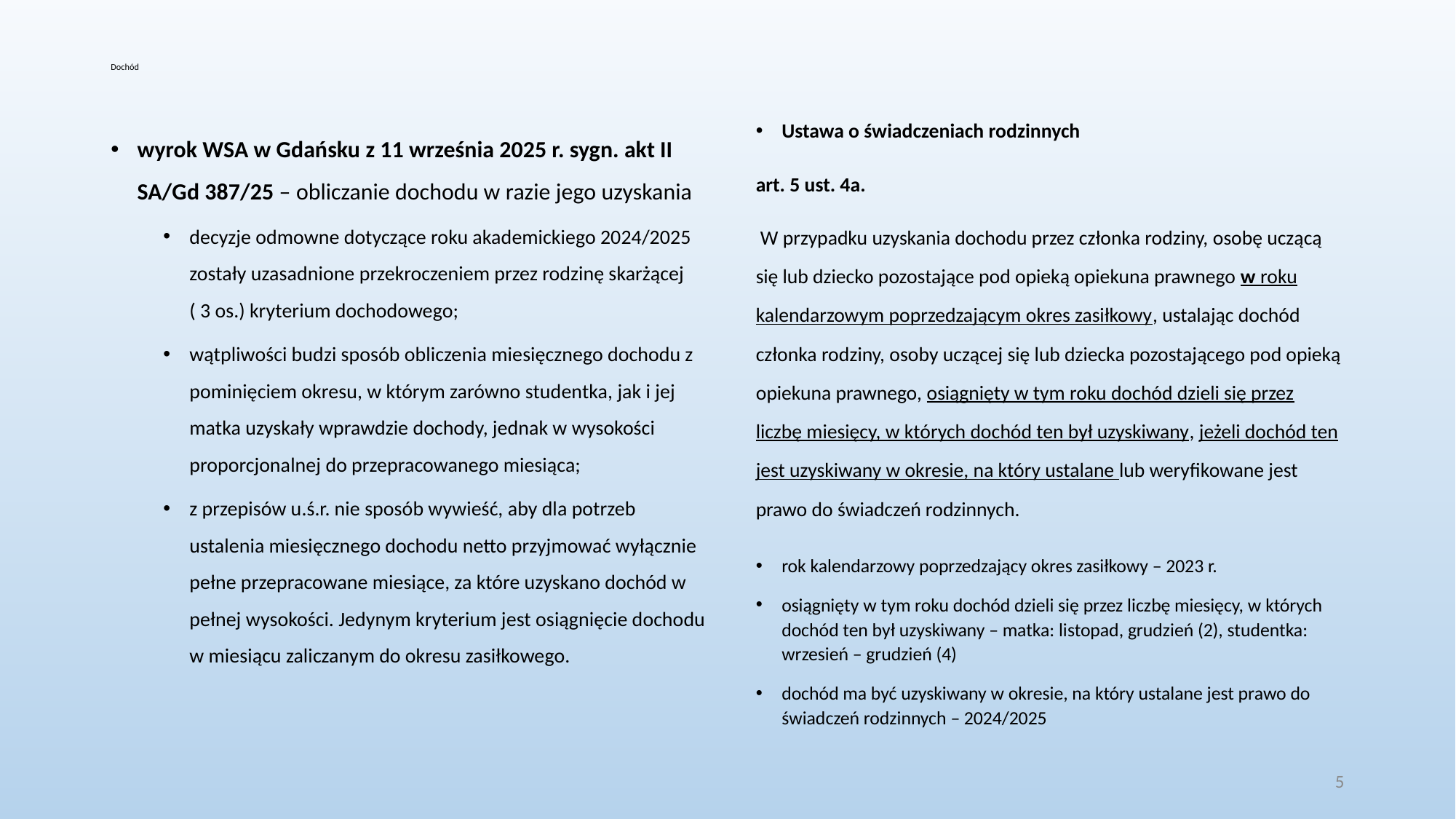

# Dochód
wyrok WSA w Gdańsku z 11 września 2025 r. sygn. akt II SA/Gd 387/25 – obliczanie dochodu w razie jego uzyskania
decyzje odmowne dotyczące roku akademickiego 2024/2025 zostały uzasadnione przekroczeniem przez rodzinę skarżącej ( 3 os.) kryterium dochodowego;
wątpliwości budzi sposób obliczenia miesięcznego dochodu z pominięciem okresu, w którym zarówno studentka, jak i jej matka uzyskały wprawdzie dochody, jednak w wysokości proporcjonalnej do przepracowanego miesiąca;
z przepisów u.ś.r. nie sposób wywieść, aby dla potrzeb ustalenia miesięcznego dochodu netto przyjmować wyłącznie pełne przepracowane miesiące, za które uzyskano dochód w pełnej wysokości. Jedynym kryterium jest osiągnięcie dochodu w miesiącu zaliczanym do okresu zasiłkowego.

Ustawa o świadczeniach rodzinnych
art. 5 ust. 4a.
 W przypadku uzyskania dochodu przez członka rodziny, osobę uczącą się lub dziecko pozostające pod opieką opiekuna prawnego w roku kalendarzowym poprzedzającym okres zasiłkowy, ustalając dochód członka rodziny, osoby uczącej się lub dziecka pozostającego pod opieką opiekuna prawnego, osiągnięty w tym roku dochód dzieli się przez liczbę miesięcy, w których dochód ten był uzyskiwany, jeżeli dochód ten jest uzyskiwany w okresie, na który ustalane lub weryfikowane jest prawo do świadczeń rodzinnych.
rok kalendarzowy poprzedzający okres zasiłkowy – 2023 r.
osiągnięty w tym roku dochód dzieli się przez liczbę miesięcy, w których dochód ten był uzyskiwany – matka: listopad, grudzień (2), studentka: wrzesień – grudzień (4)
dochód ma być uzyskiwany w okresie, na który ustalane jest prawo do świadczeń rodzinnych – 2024/2025

5